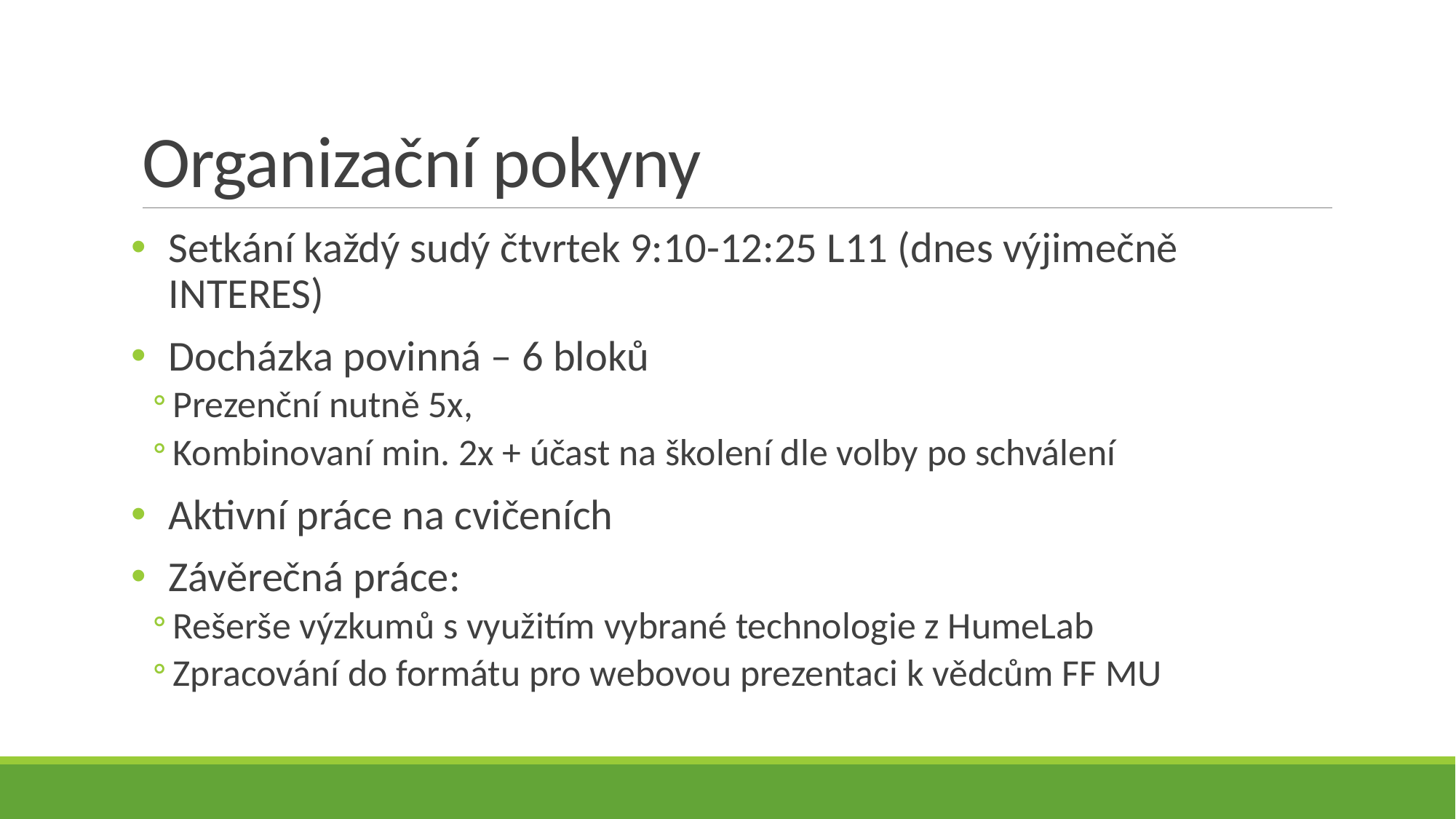

# Organizační pokyny
Setkání každý sudý čtvrtek 9:10-12:25 L11 (dnes výjimečně INTERES)
Docházka povinná – 6 bloků
Prezenční nutně 5x,
Kombinovaní min. 2x + účast na školení dle volby po schválení
Aktivní práce na cvičeních
Závěrečná práce:
Rešerše výzkumů s využitím vybrané technologie z HumeLab
Zpracování do formátu pro webovou prezentaci k vědcům FF MU